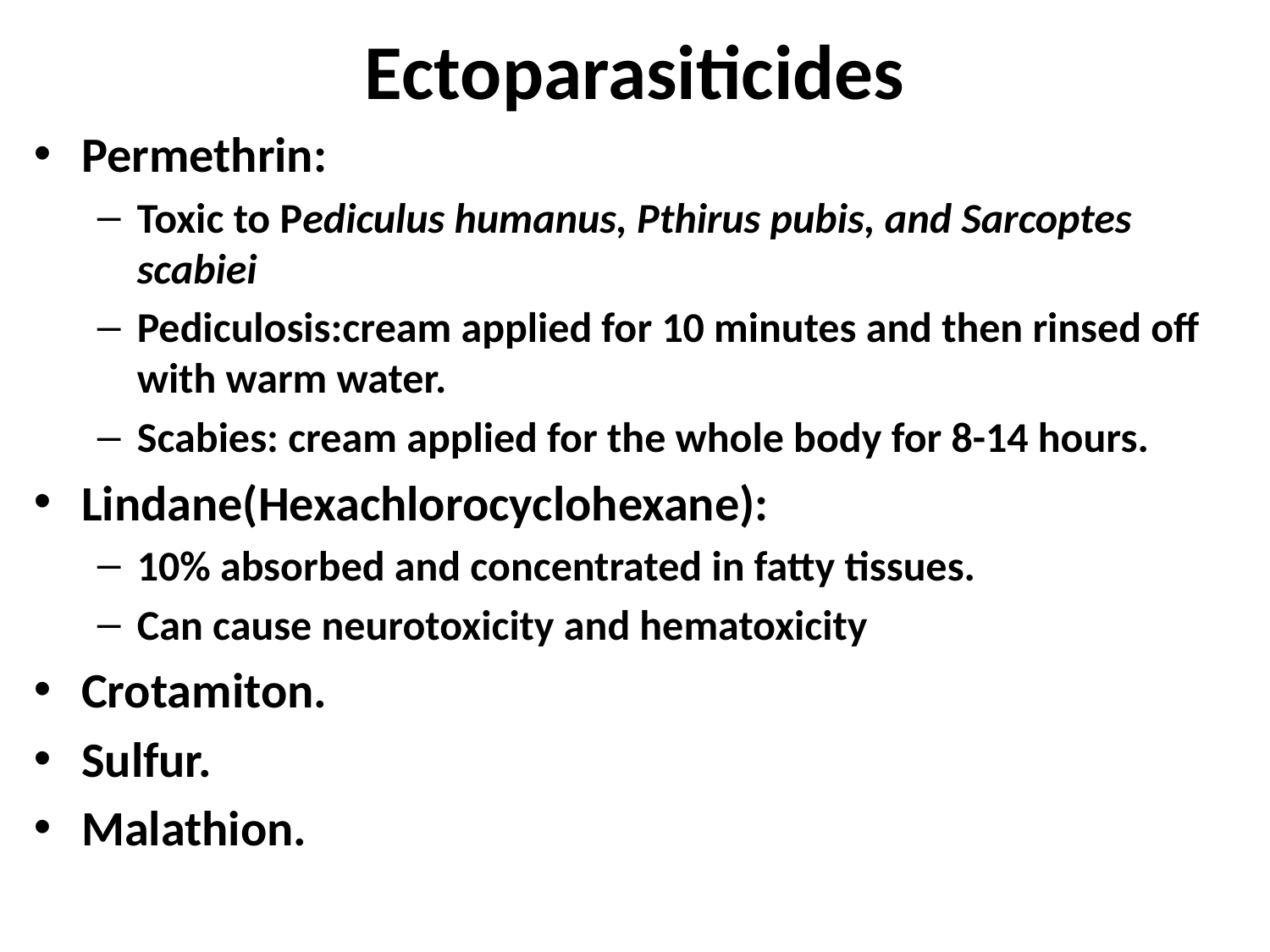

# Ectoparasiticides
Permethrin:
Toxic to Pediculus humanus, Pthirus pubis, and Sarcoptes scabiei
Pediculosis:cream applied for 10 minutes and then rinsed off with warm water.
Scabies: cream applied for the whole body for 8-14 hours.
Lindane(Hexachlorocyclohexane):
10% absorbed and concentrated in fatty tissues.
Can cause neurotoxicity and hematoxicity
Crotamiton.
Sulfur.
Malathion.